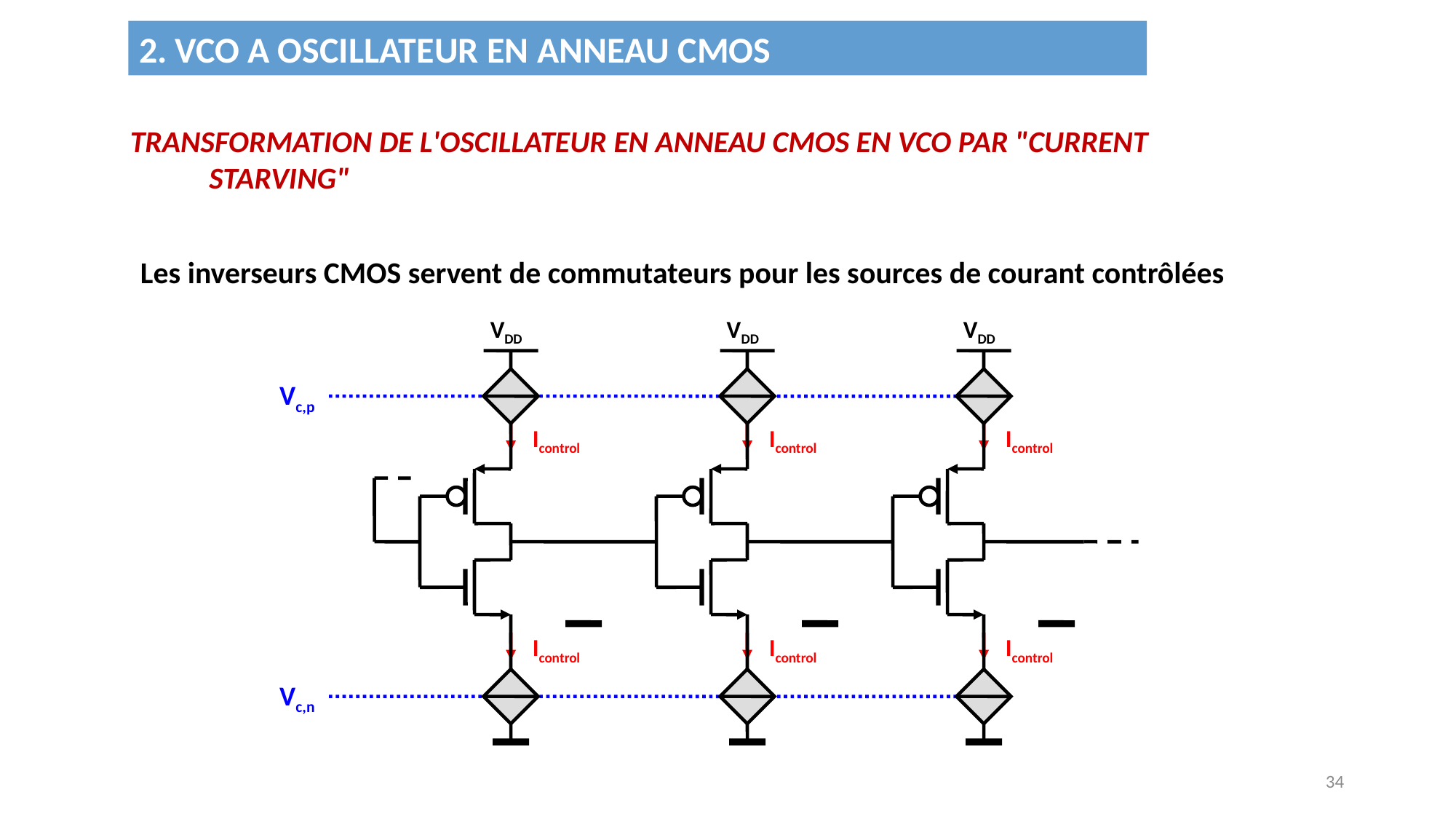

2. VCO A OSCILLATEUR EN ANNEAU CMOS
TRANSFORMATION DE L'OSCILLATEUR EN ANNEAU CMOS EN VCO PAR "CURRENT STARVING"
Les inverseurs CMOS servent de commutateurs pour les sources de courant contrôlées
VDD
VDD
VDD

Vc,p

Icontrol
Icontrol
Icontrol

Icontrol
Icontrol
Icontrol

Vc,n

34